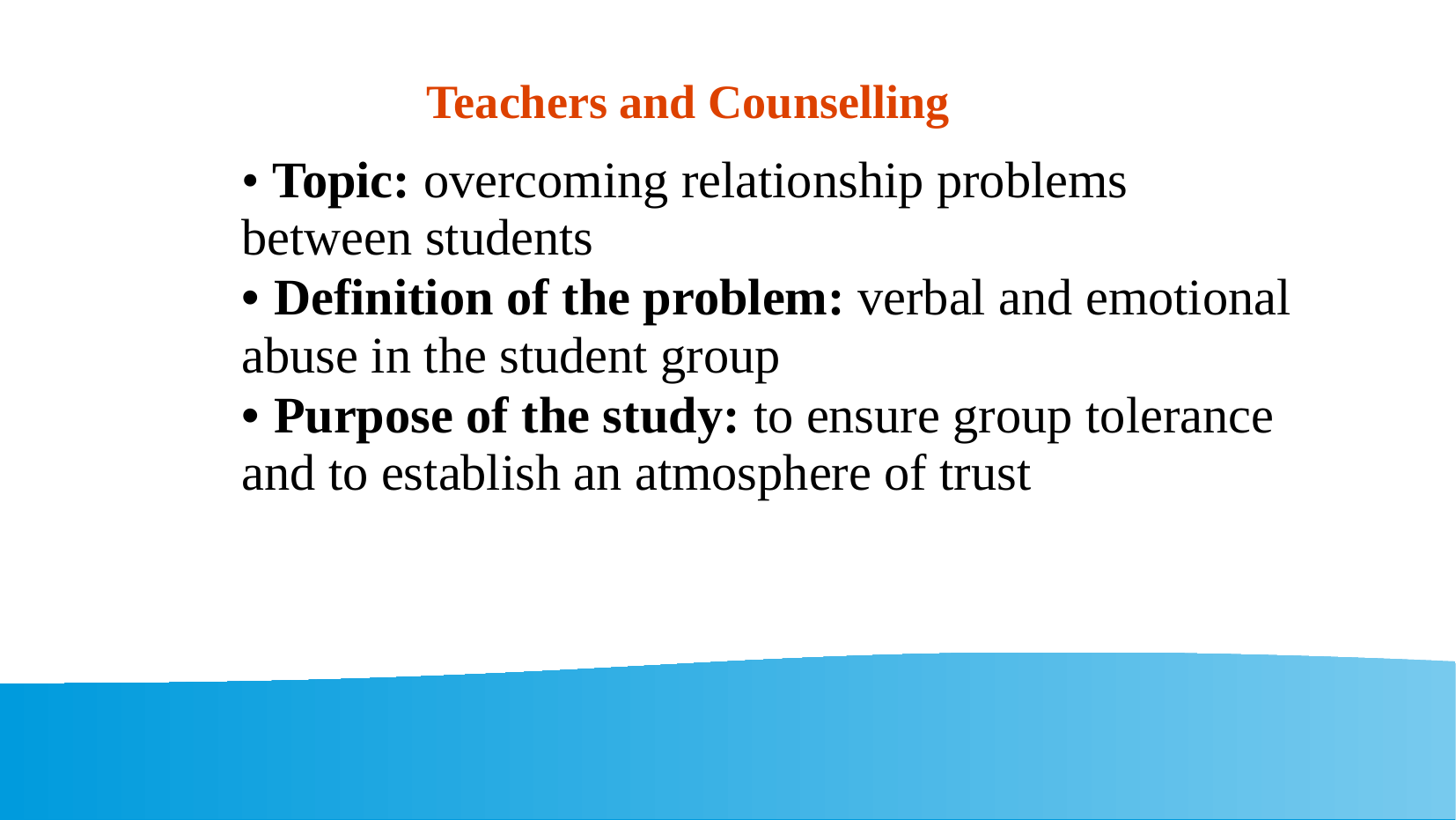

Teachers and Counselling
• Topic: overcoming relationship problems between students
• Definition of the problem: verbal and emotional abuse in the student group
• Purpose of the study: to ensure group tolerance and to establish an atmosphere of trust